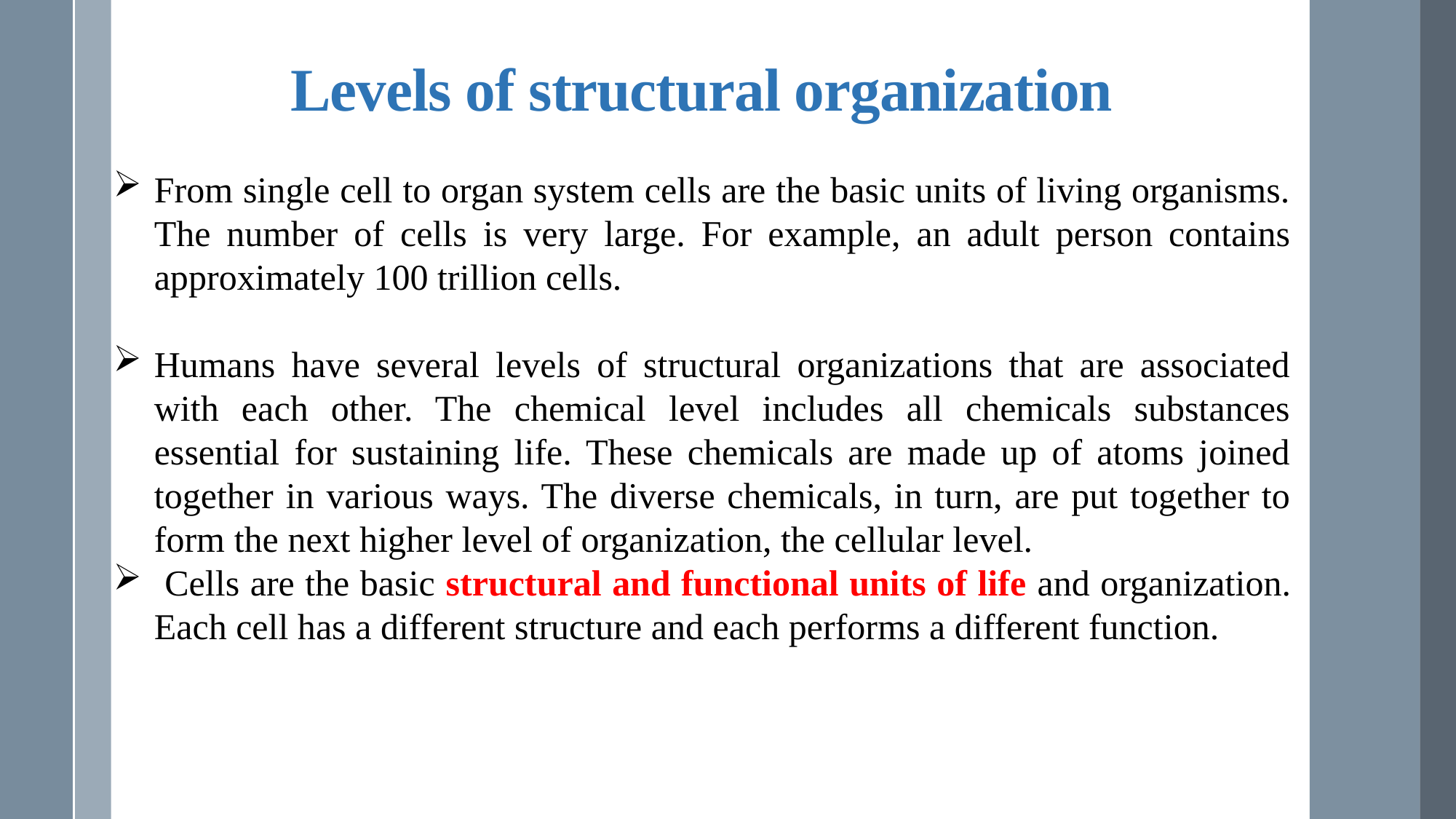

Levels of structural organization
From single cell to organ system cells are the basic units of living organisms. The number of cells is very large. For example, an adult person contains approximately 100 trillion cells.

Humans have several levels of structural organizations that are associated with each other. The chemical level includes all chemicals substances essential for sustaining life. These chemicals are made up of atoms joined together in various ways. The diverse chemicals, in turn, are put together to form the next higher level of organization, the cellular level.
 Cells are the basic structural and functional units of life and organization. Each cell has a different structure and each performs a different function.